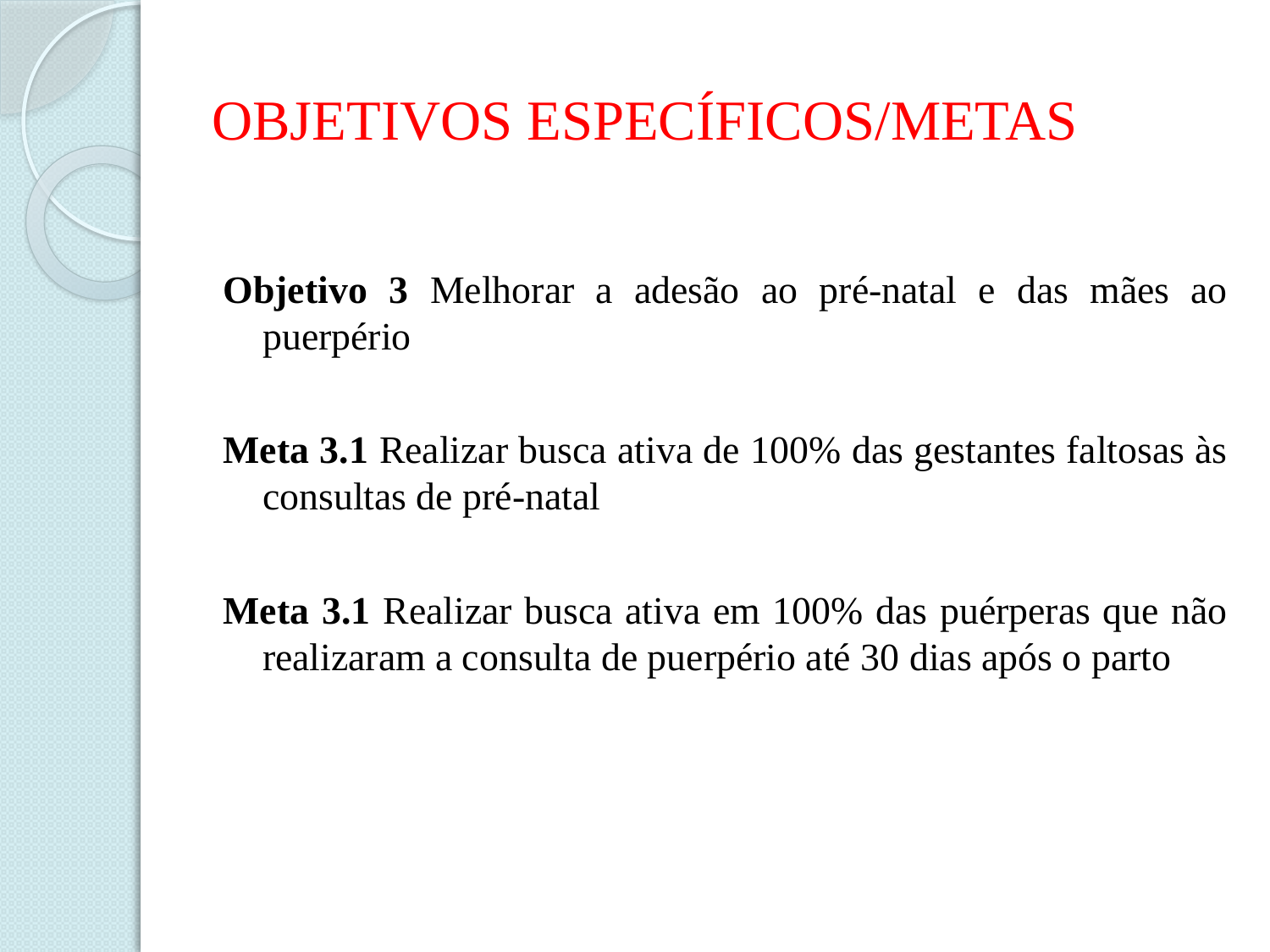

# OBJETIVOS ESPECÍFICOS/METAS

Objetivo 3 Melhorar a adesão ao pré-natal e das mães ao puerpério

Meta 3.1 Realizar busca ativa de 100% das gestantes faltosas às consultas de pré-natal

Meta 3.1 Realizar busca ativa em 100% das puérperas que não realizaram a consulta de puerpério até 30 dias após o parto